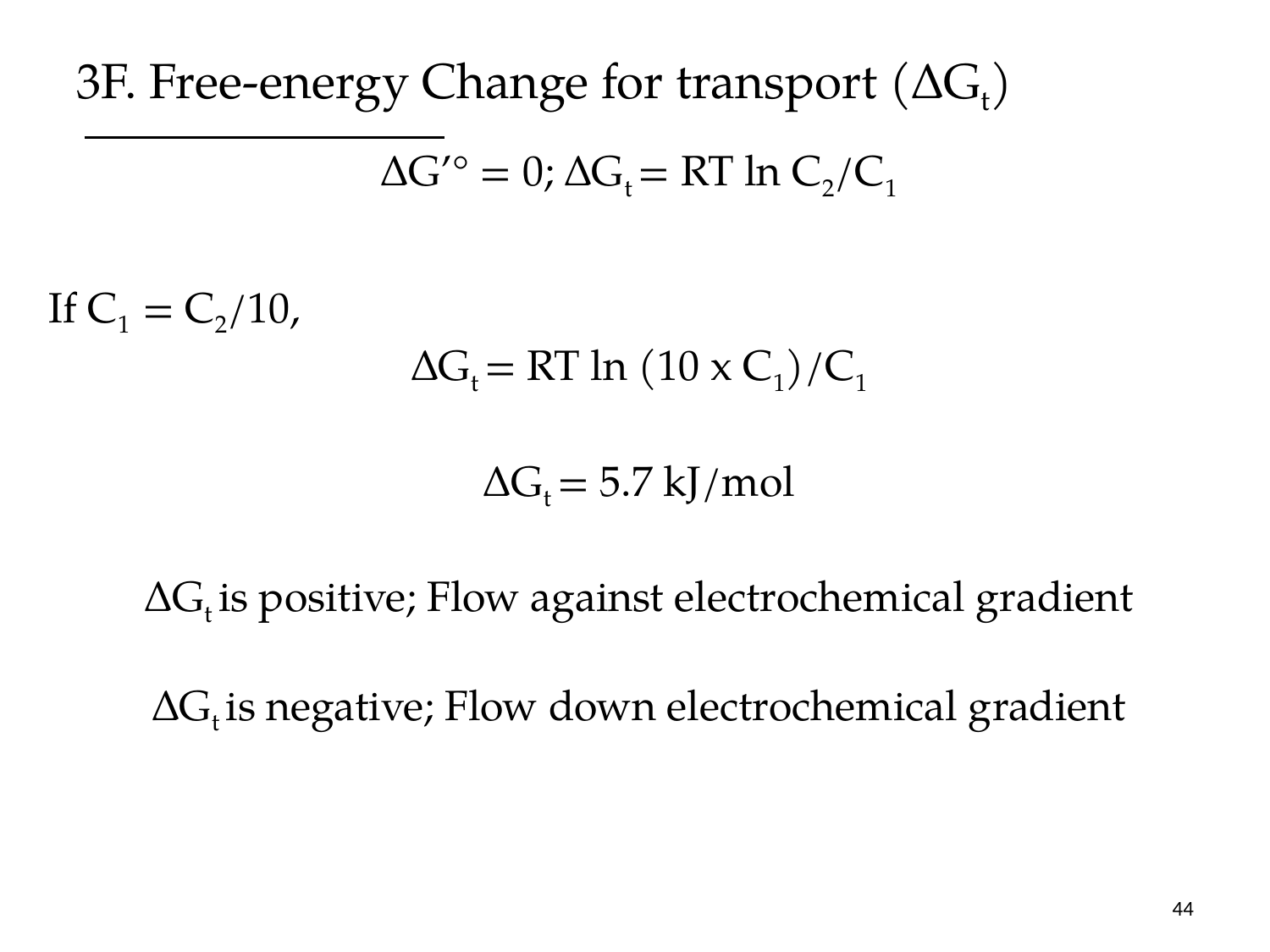

# 3F. Free-energy Change for transport (ΔGt)
ΔG’° = 0; ΔGt = RT ln C2/C1

If C1  = C2/10,
ΔGt = RT ln (10 x C1)/C1

ΔGt = 5.7 kJ/mol

ΔGt is positive; Flow against electrochemical gradient

ΔGt is negative; Flow down electrochemical gradient

44